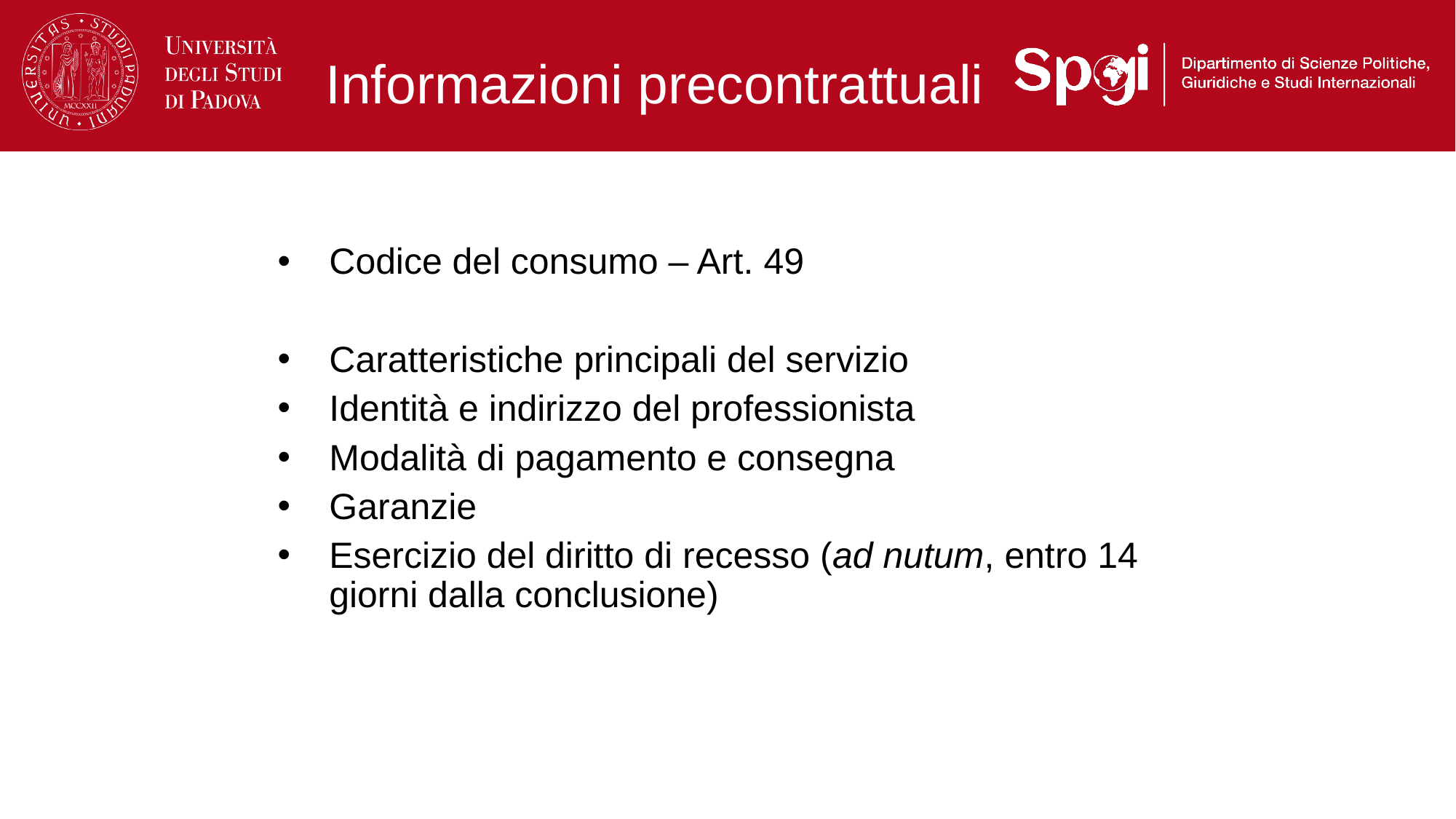

# Informazioni precontrattuali
Codice del consumo – Art. 49

Caratteristiche principali del servizio
Identità e indirizzo del professionista
Modalità di pagamento e consegna
Garanzie
Esercizio del diritto di recesso (ad nutum, entro 14 giorni dalla conclusione)